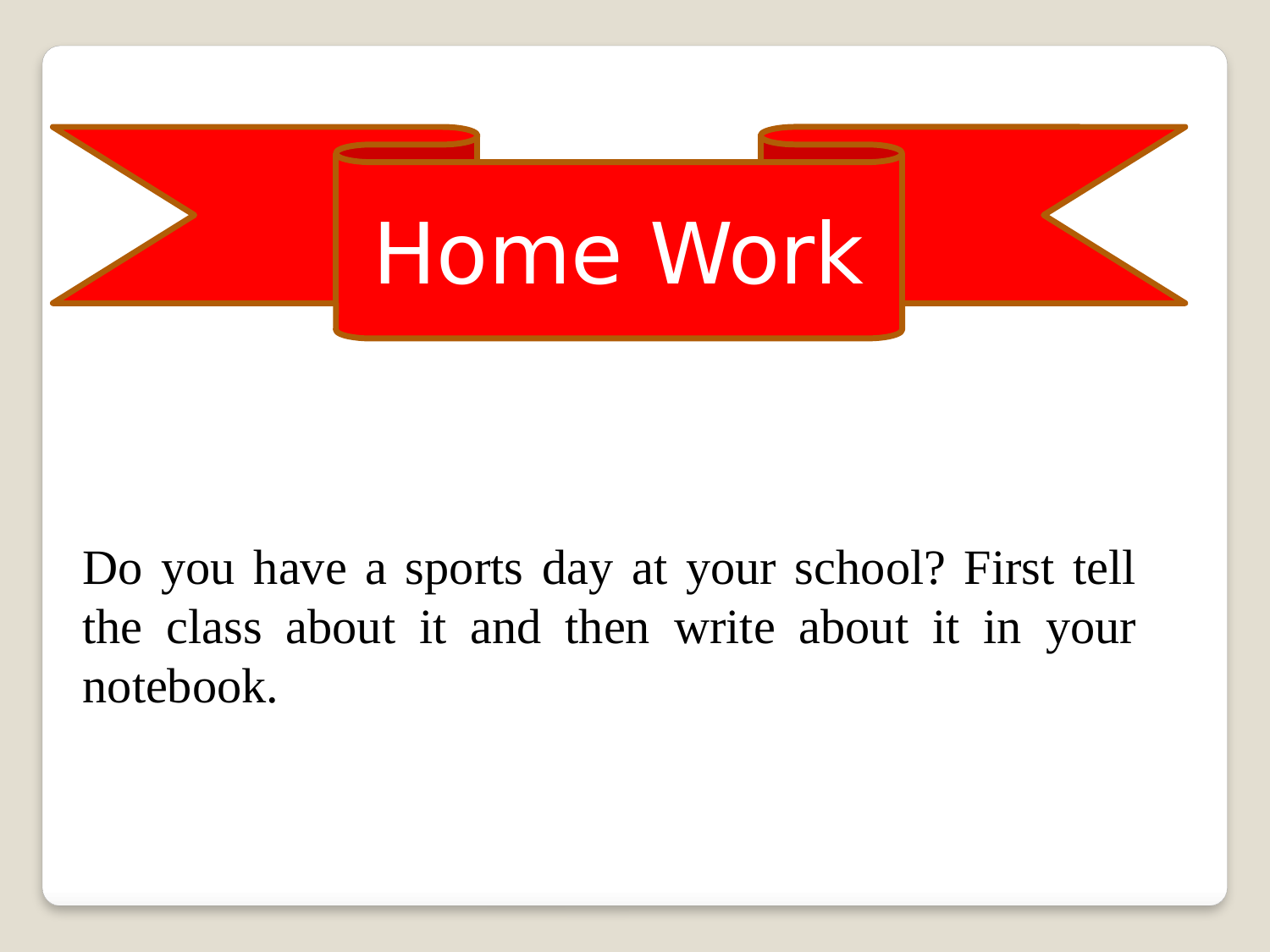

Home Work
Do you have a sports day at your school? First tell the class about it and then write about it in your notebook.